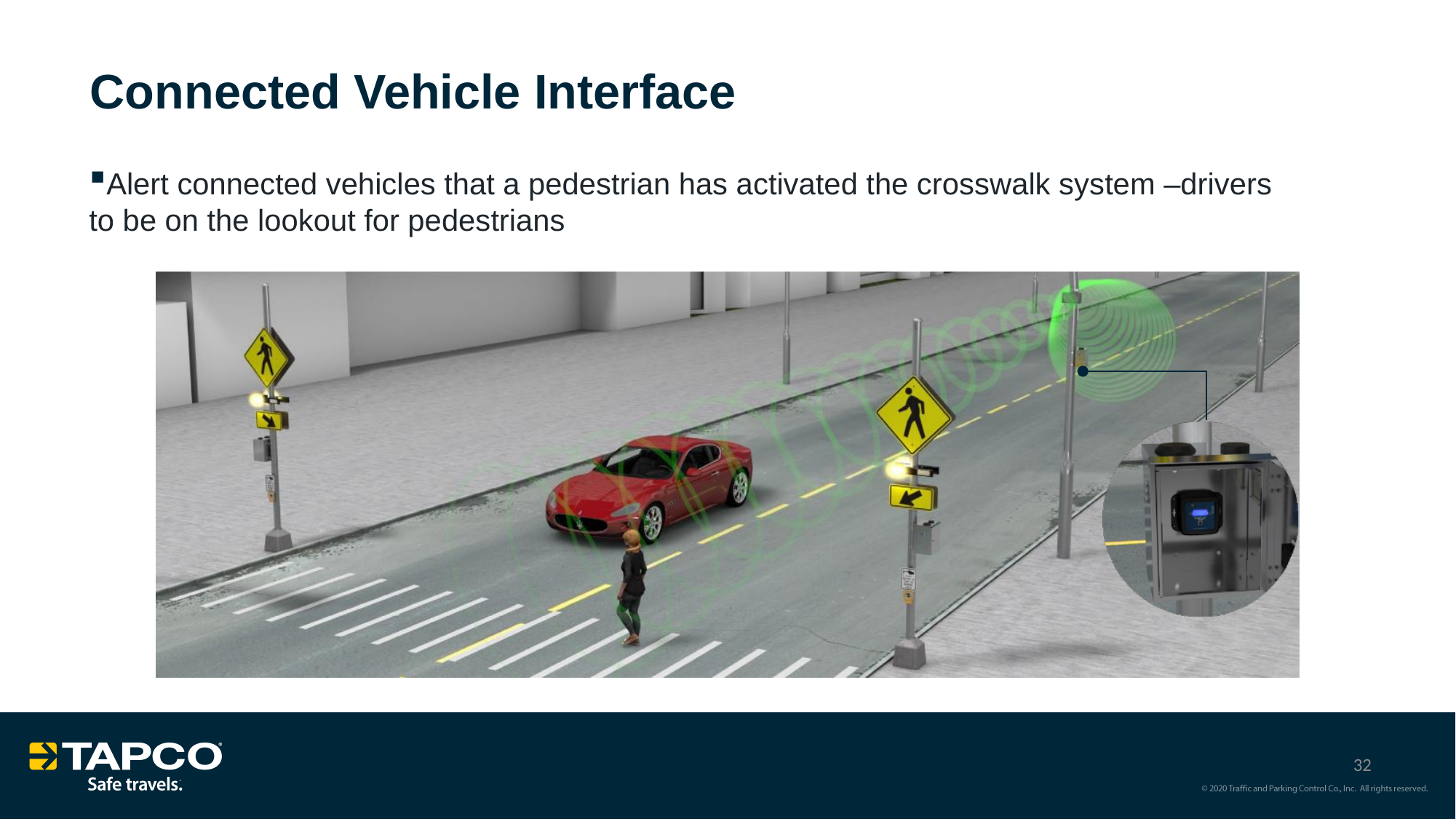

Connected Vehicle Interface

Alert connected vehicles that a pedestrian has activated the crosswalk system –drivers to be on the lookout for pedestrians

32